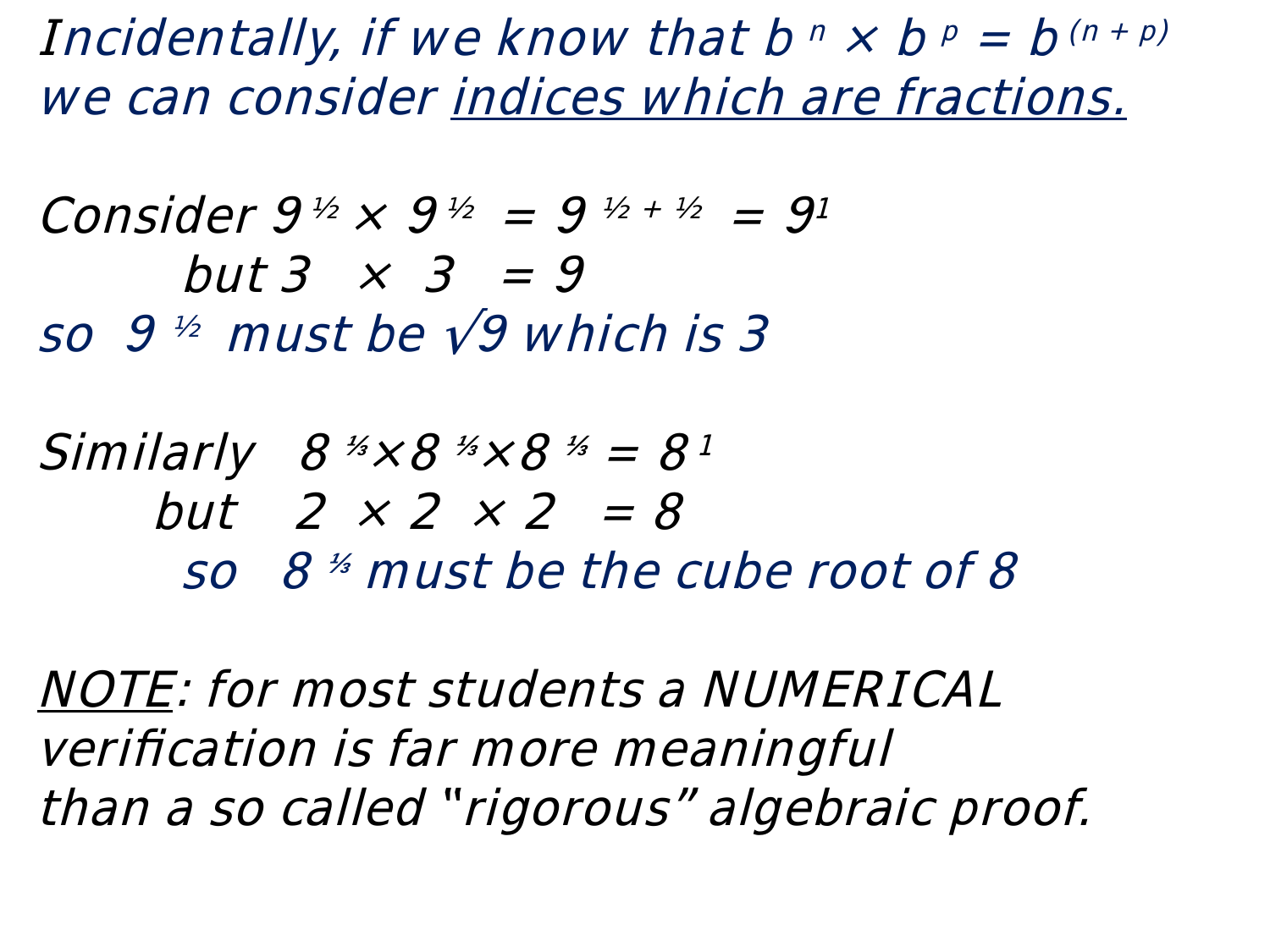

Incidentally, if we know that b n × b p = b (n + p)
we can consider indices which are fractions.

Consider 9 ½ × 9 ½  = 9 ½ + ½  = 91
          but 3   ×  3   = 9
so  9  ½  must be √9 which is 3

Similarly   8 ⅓×8 ⅓×8 ⅓ = 8 1
        but    2  × 2  × 2   = 8
          so   8 ⅓ must be the cube root of 8

NOTE: for most students a NUMERICAL verification is far more meaningful
than a so called “rigorous” algebraic proof.